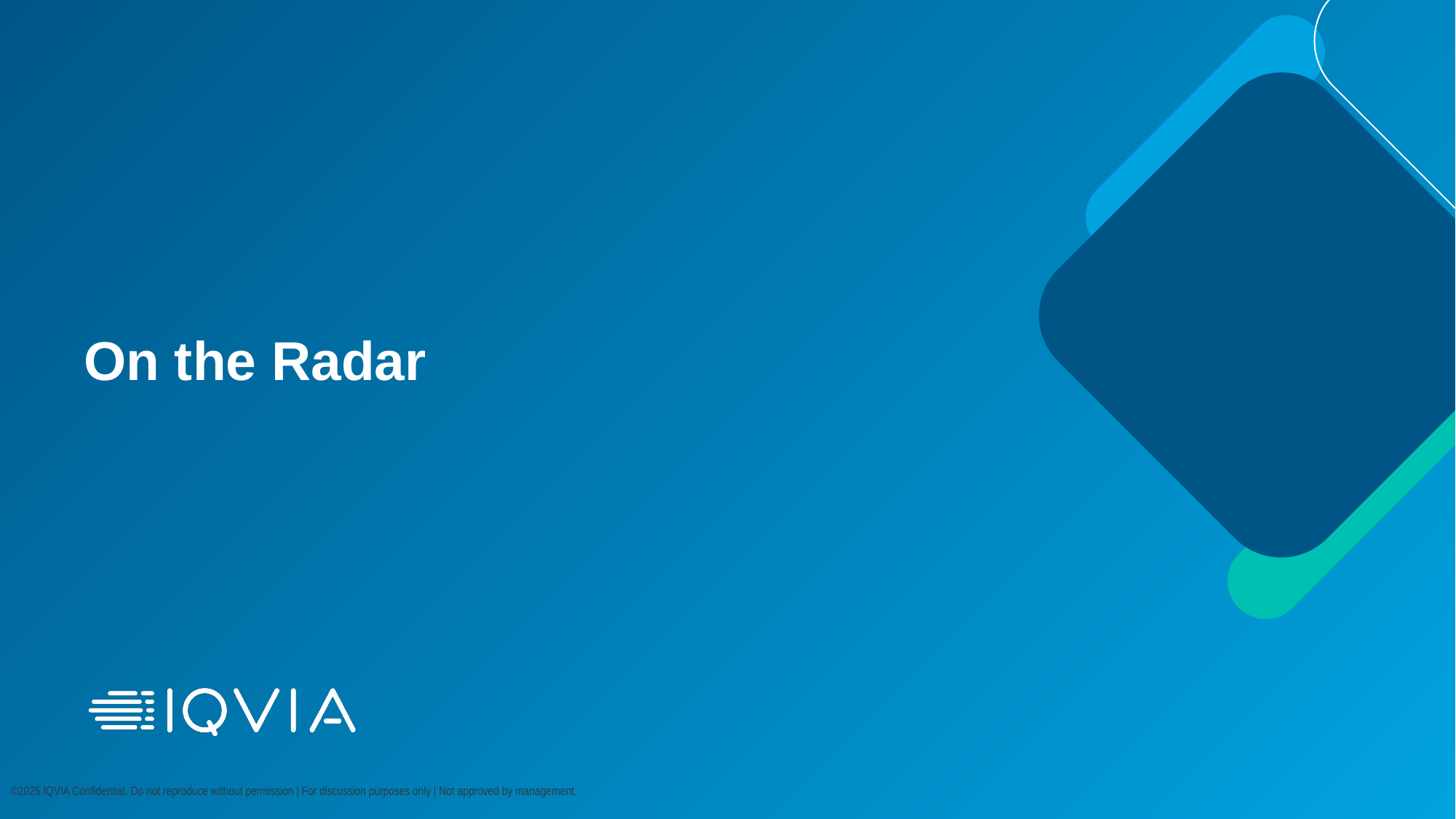

# On the Radar
©2025 IQVIA Confidential. Do not reproduce without permission | For discussion purposes only | Not approved by management.